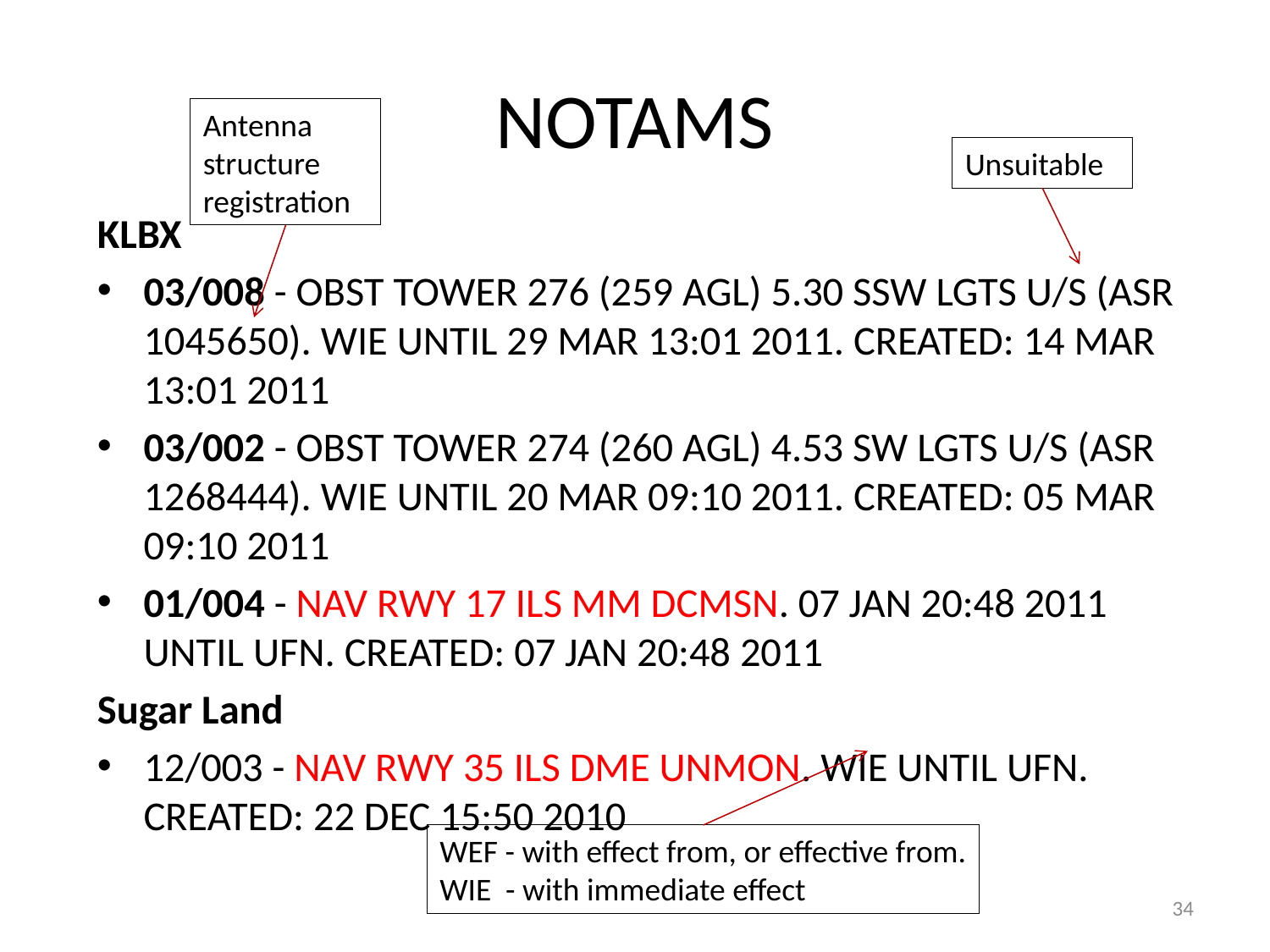

# NOTAMS
Antenna structure registration
Unsuitable
KLBX
03/008 - OBST TOWER 276 (259 AGL) 5.30 SSW LGTS U/S (ASR 1045650). WIE UNTIL 29 MAR 13:01 2011. CREATED: 14 MAR 13:01 2011
03/002 - OBST TOWER 274 (260 AGL) 4.53 SW LGTS U/S (ASR 1268444). WIE UNTIL 20 MAR 09:10 2011. CREATED: 05 MAR 09:10 2011
01/004 - NAV RWY 17 ILS MM DCMSN. 07 JAN 20:48 2011 UNTIL UFN. CREATED: 07 JAN 20:48 2011
Sugar Land
12/003 - NAV RWY 35 ILS DME UNMON. WIE UNTIL UFN. CREATED: 22 DEC 15:50 2010

WEF - with effect from, or effective from.
WIE  - with immediate effect
34